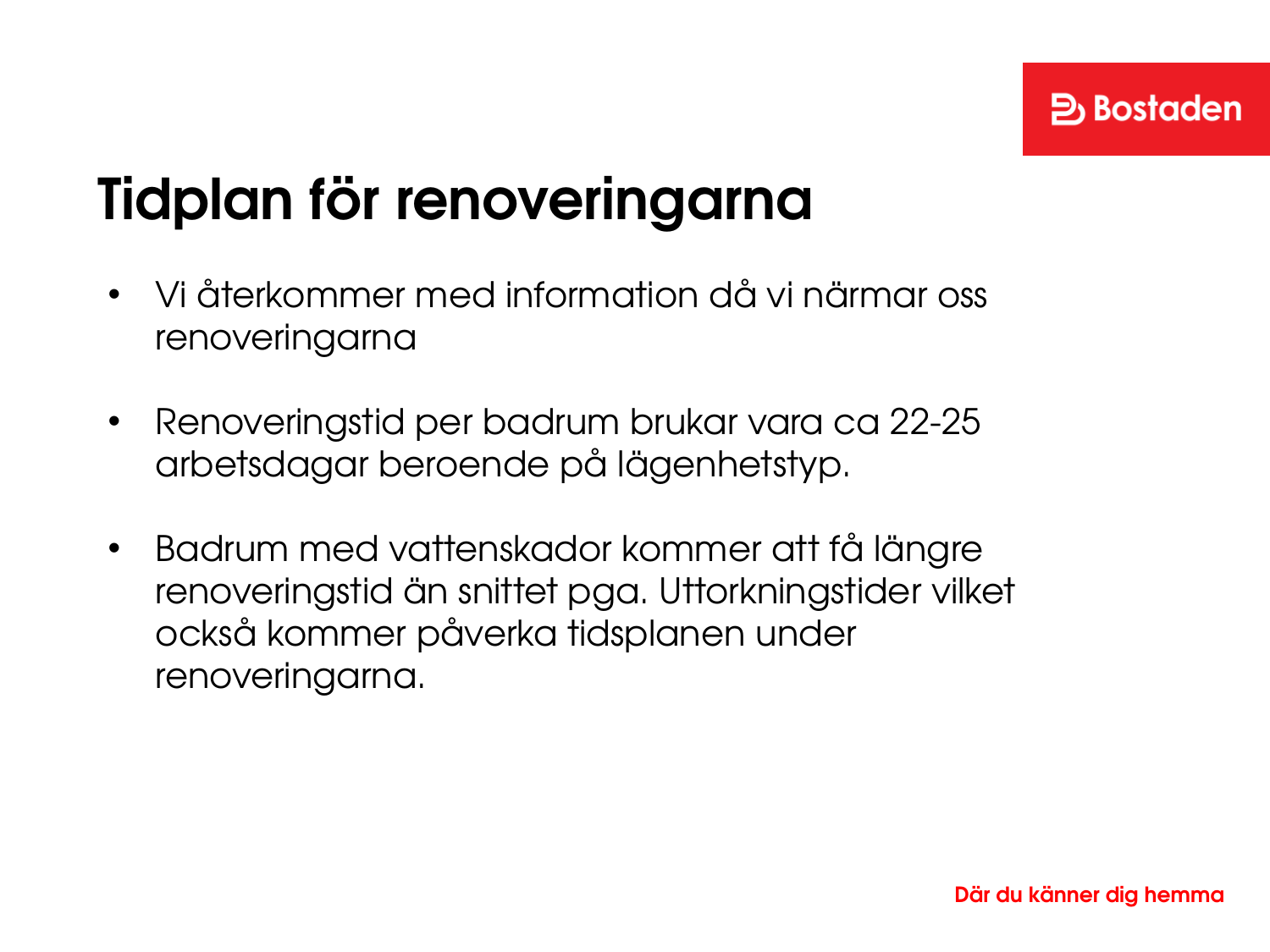

# Tidplan för renoveringarna
Vi återkommer med information då vi närmar oss renoveringarna

Renoveringstid per badrum brukar vara ca 22-25 arbetsdagar beroende på lägenhetstyp.

Badrum med vattenskador kommer att få längre renoveringstid än snittet pga. Uttorkningstider vilket också kommer påverka tidsplanen under renoveringarna.